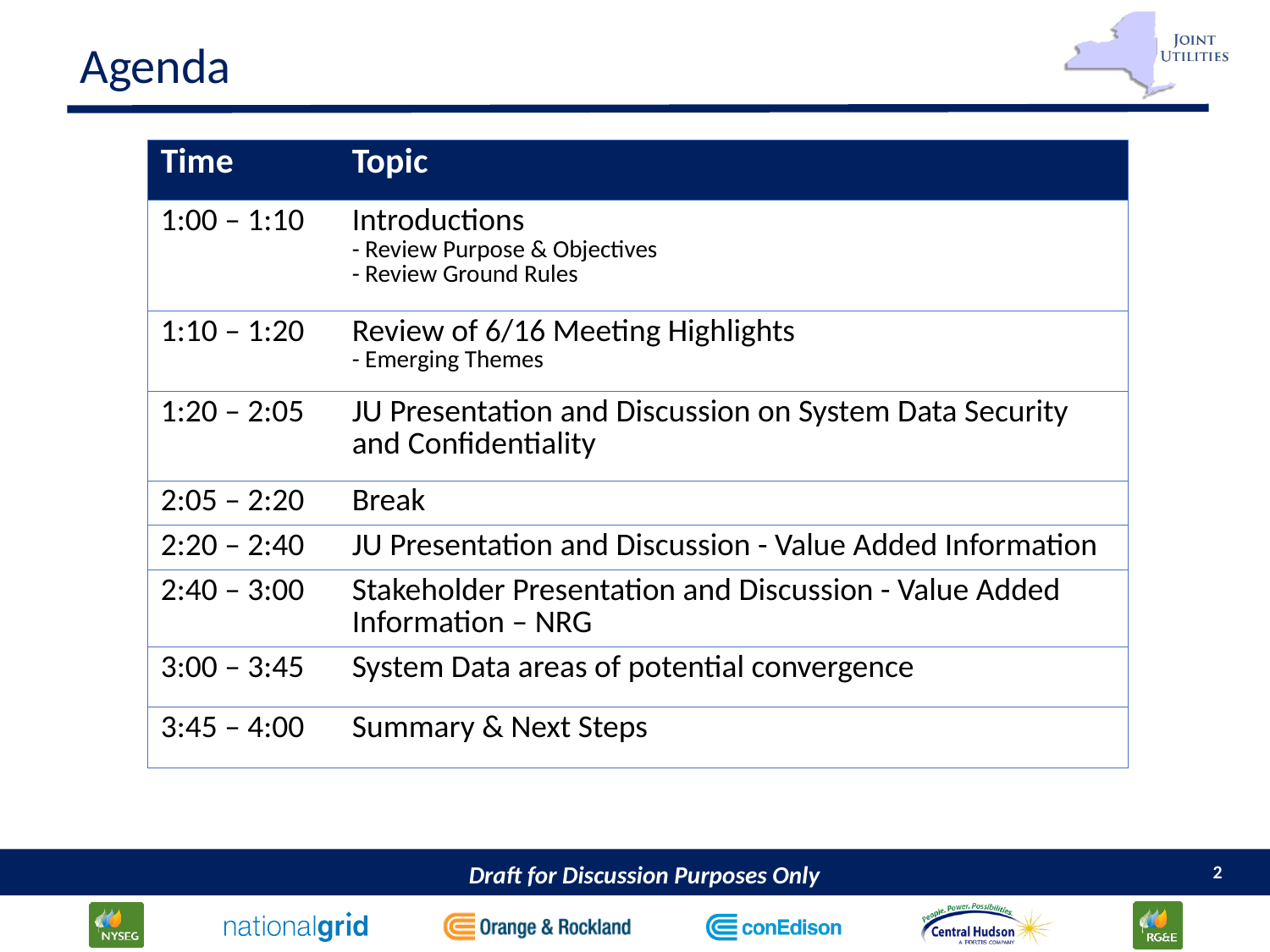

# Agenda
| Time | Topic |
| --- | --- |
| 1:00 – 1:10 | Introductions - Review Purpose & Objectives - Review Ground Rules |
| 1:10 – 1:20 | Review of 6/16 Meeting Highlights - Emerging Themes |
| 1:20 – 2:05 | JU Presentation and Discussion on System Data Security and Confidentiality |
| 2:05 – 2:20 | Break |
| 2:20 – 2:40 | JU Presentation and Discussion - Value Added Information |
| 2:40 – 3:00 | Stakeholder Presentation and Discussion - Value Added Information – NRG |
| 3:00 – 3:45 | System Data areas of potential convergence |
| 3:45 – 4:00 | Summary & Next Steps |